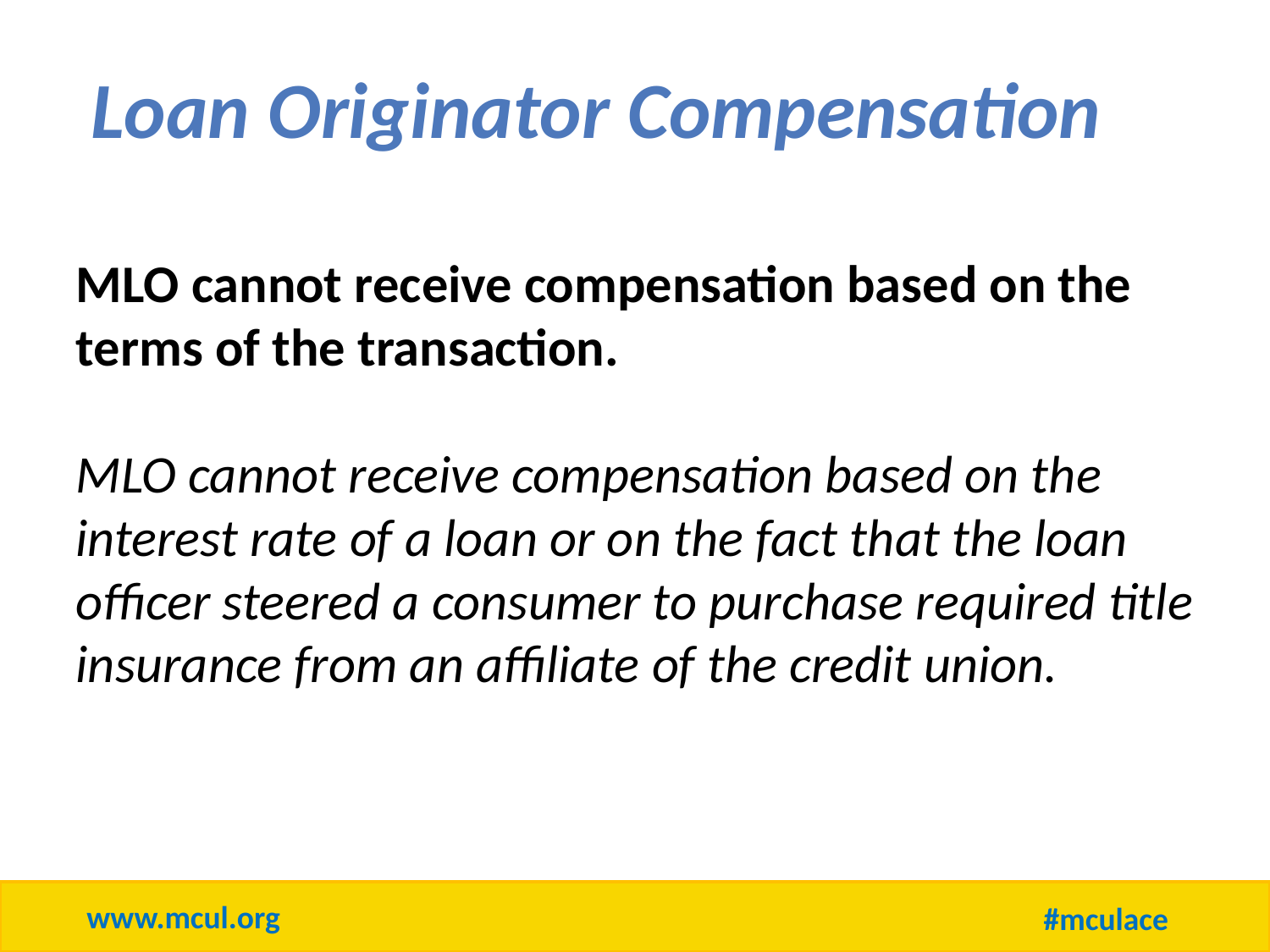

Loan Originator Compensation
MLO cannot receive compensation based on the terms of the transaction.

MLO cannot receive compensation based on the interest rate of a loan or on the fact that the loan officer steered a consumer to purchase required title insurance from an affiliate of the credit union.

www.mcul.org
#mculace